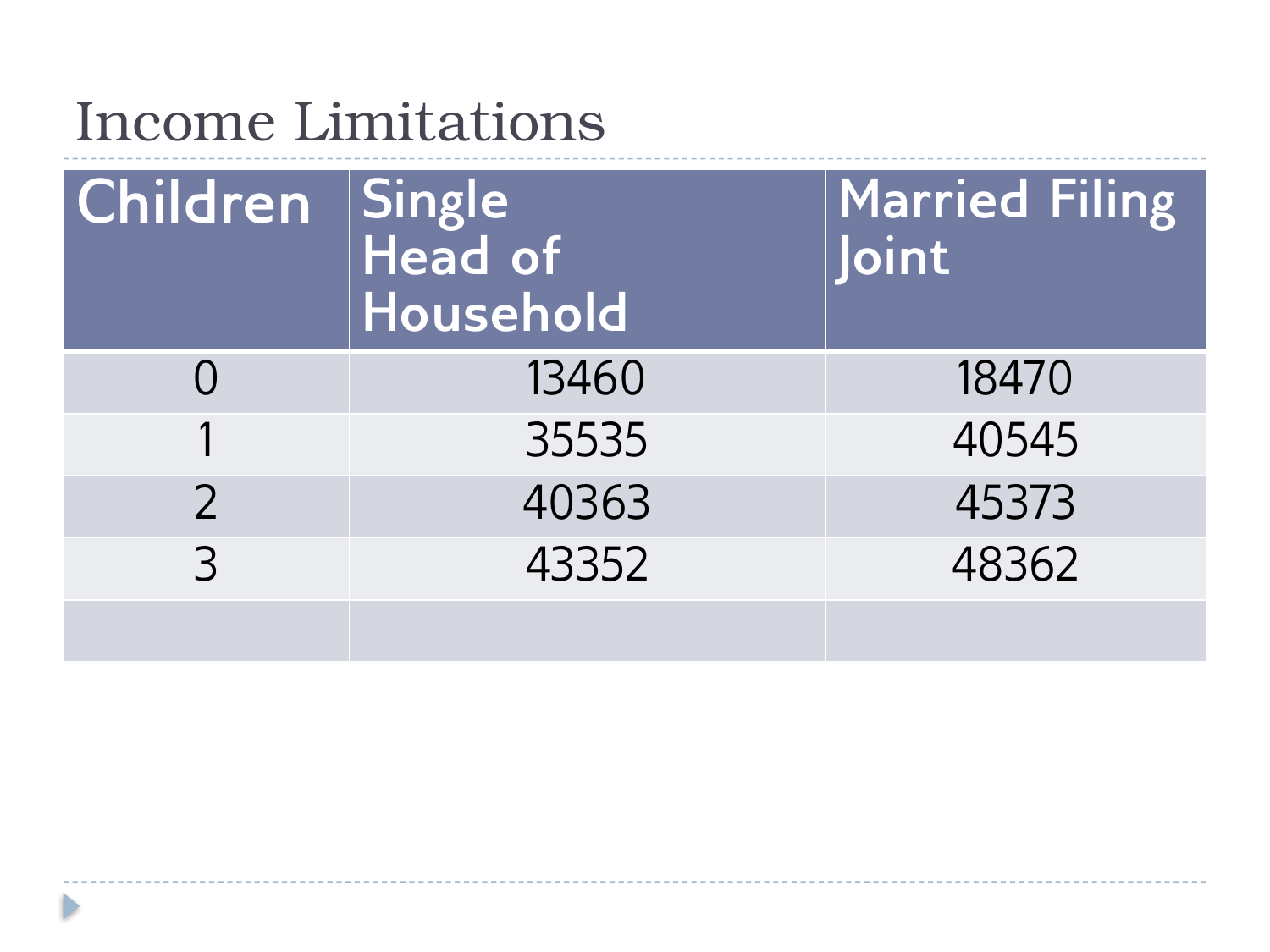

# Income Limitations
| Children | Single Head of Household | Married Filing Joint |
| --- | --- | --- |
| 0 | 13460 | 18470 |
| 1 | 35535 | 40545 |
| 2 | 40363 | 45373 |
| 3 | 43352 | 48362 |
|  |  |  |